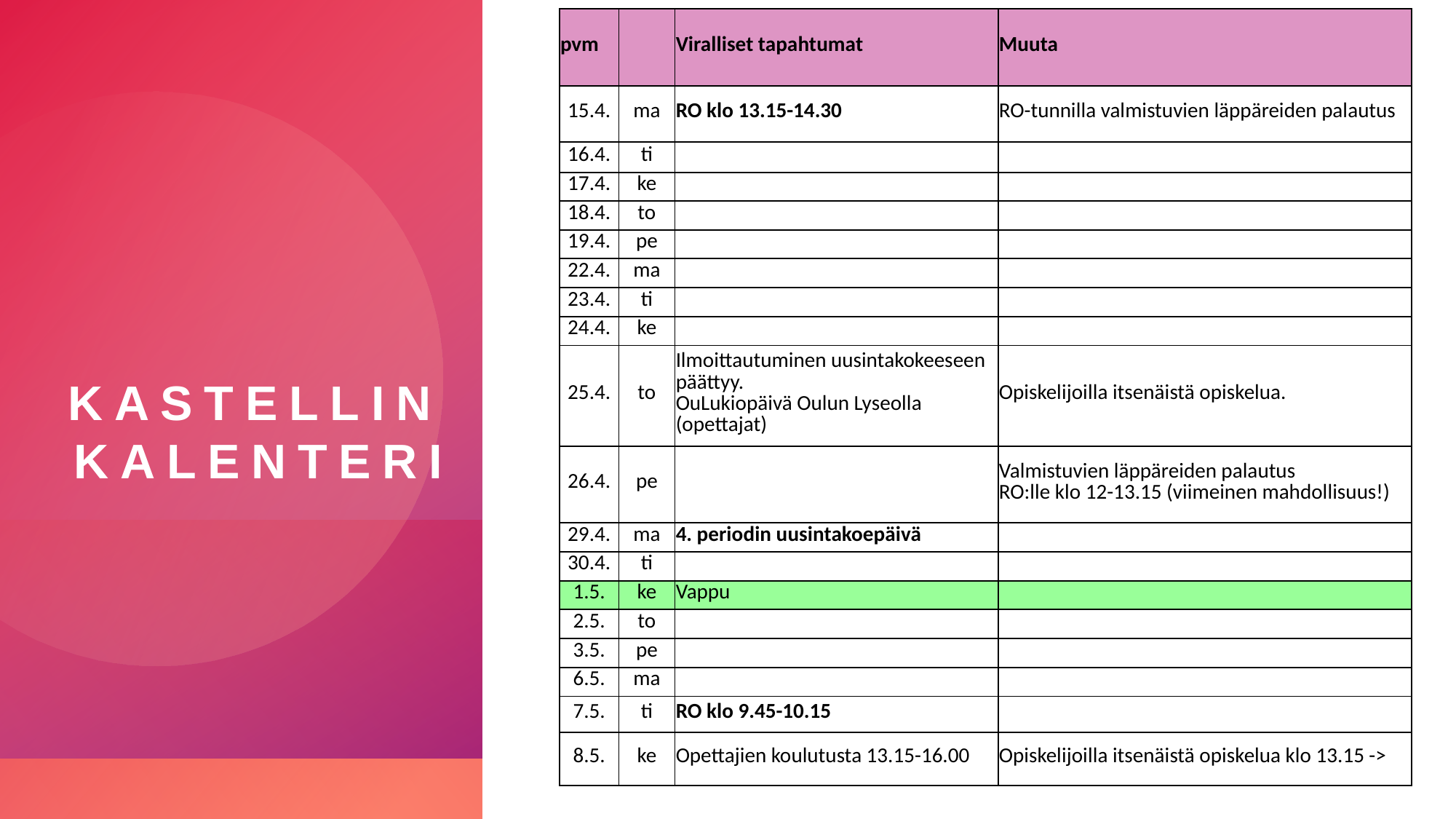

| pvm |  | Viralliset tapahtumat | Muuta |
| --- | --- | --- | --- |
| 15.4. | ma | RO klo 13.15-14.30 | RO-tunnilla valmistuvien läppäreiden palautus |
| 16.4. | ti |  |  |
| 17.4. | ke |  |  |
| 18.4. | to |  |  |
| 19.4. | pe |  |  |
| 22.4. | ma |  |  |
| 23.4. | ti |  |  |
| 24.4. | ke |  |  |
| 25.4. | to | Ilmoittautuminen uusintakokeeseen päättyy. OuLukiopäivä Oulun Lyseolla (opettajat) | Opiskelijoilla itsenäistä opiskelua. |
| 26.4. | pe |  | Valmistuvien läppäreiden palautus RO:lle klo 12-13.15 (viimeinen mahdollisuus!) |
| 29.4. | ma | 4. periodin uusintakoepäivä |  |
| 30.4. | ti |  |  |
| 1.5. | ke | Vappu |  |
| 2.5. | to |  |  |
| 3.5. | pe |  |  |
| 6.5. | ma |  |  |
| 7.5. | ti | RO klo 9.45-10.15 |  |
| 8.5. | ke | Opettajien koulutusta 13.15-16.00 | Opiskelijoilla itsenäistä opiskelua klo 13.15 -> |
# Kastellin kalenteri